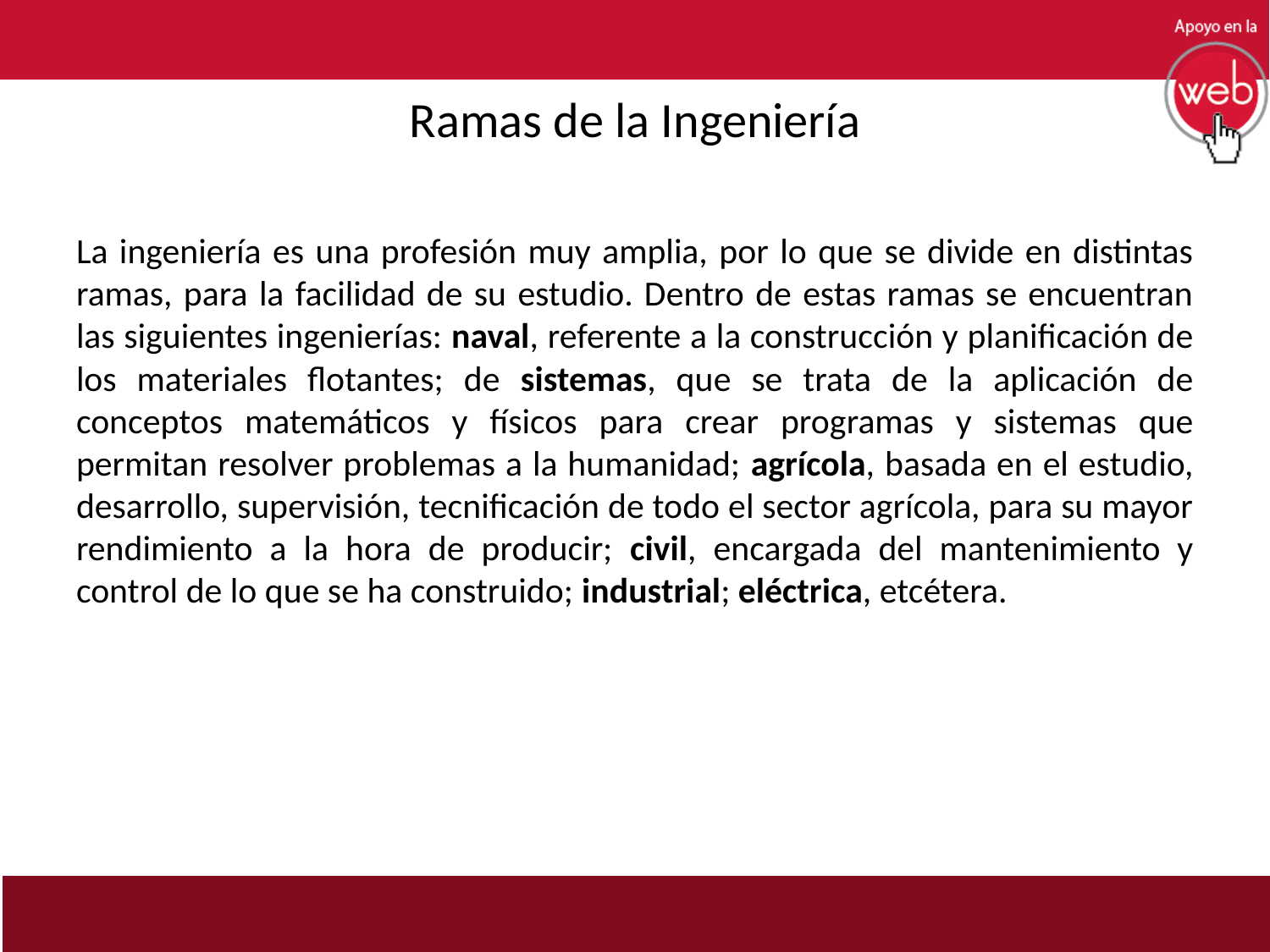

# Ramas de la Ingeniería
La ingeniería es una profesión muy amplia, por lo que se divide en distintas ramas, para la facilidad de su estudio. Dentro de estas ramas se encuentran las siguientes ingenierías: naval, referente a la construcción y planificación de los materiales flotantes; de sistemas, que se trata de la aplicación de conceptos matemáticos y físicos para crear programas y sistemas que permitan resolver problemas a la humanidad; agrícola, basada en el estudio, desarrollo, supervisión, tecnificación de todo el sector agrícola, para su mayor rendimiento a la hora de producir; civil, encargada del mantenimiento y control de lo que se ha construido; industrial; eléctrica, etcétera.